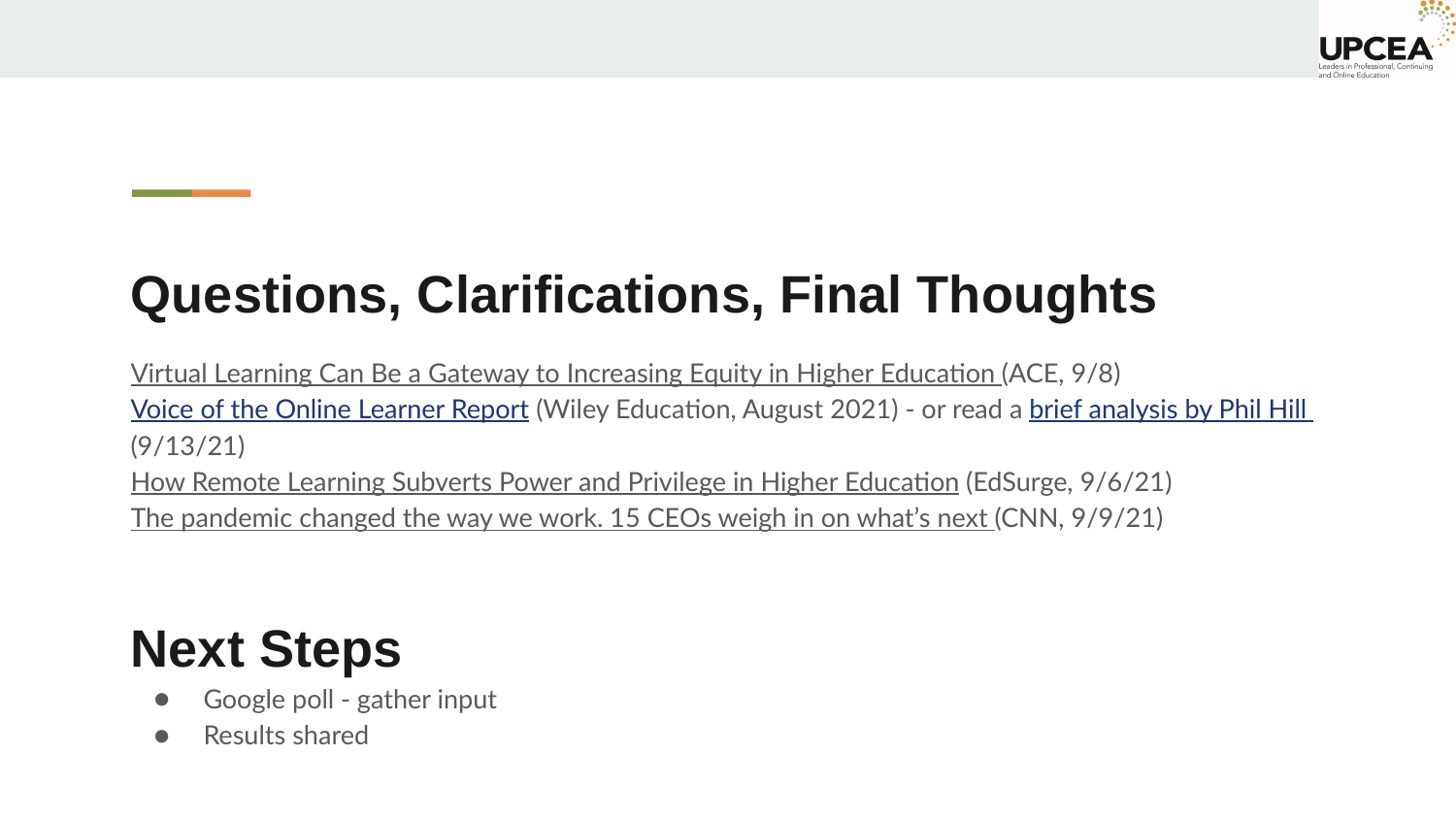

# Questions, Clarifications, Final Thoughts

Virtual Learning Can Be a Gateway to Increasing Equity in Higher Education (ACE, 9/8)
Voice of the Online Learner Report (Wiley Education, August 2021) - or read a brief analysis by Phil Hill (9/13/21)
How Remote Learning Subverts Power and Privilege in Higher Education (EdSurge, 9/6/21)
The pandemic changed the way we work. 15 CEOs weigh in on what’s next (CNN, 9/9/21)

Next Steps
Google poll - gather input
Results shared